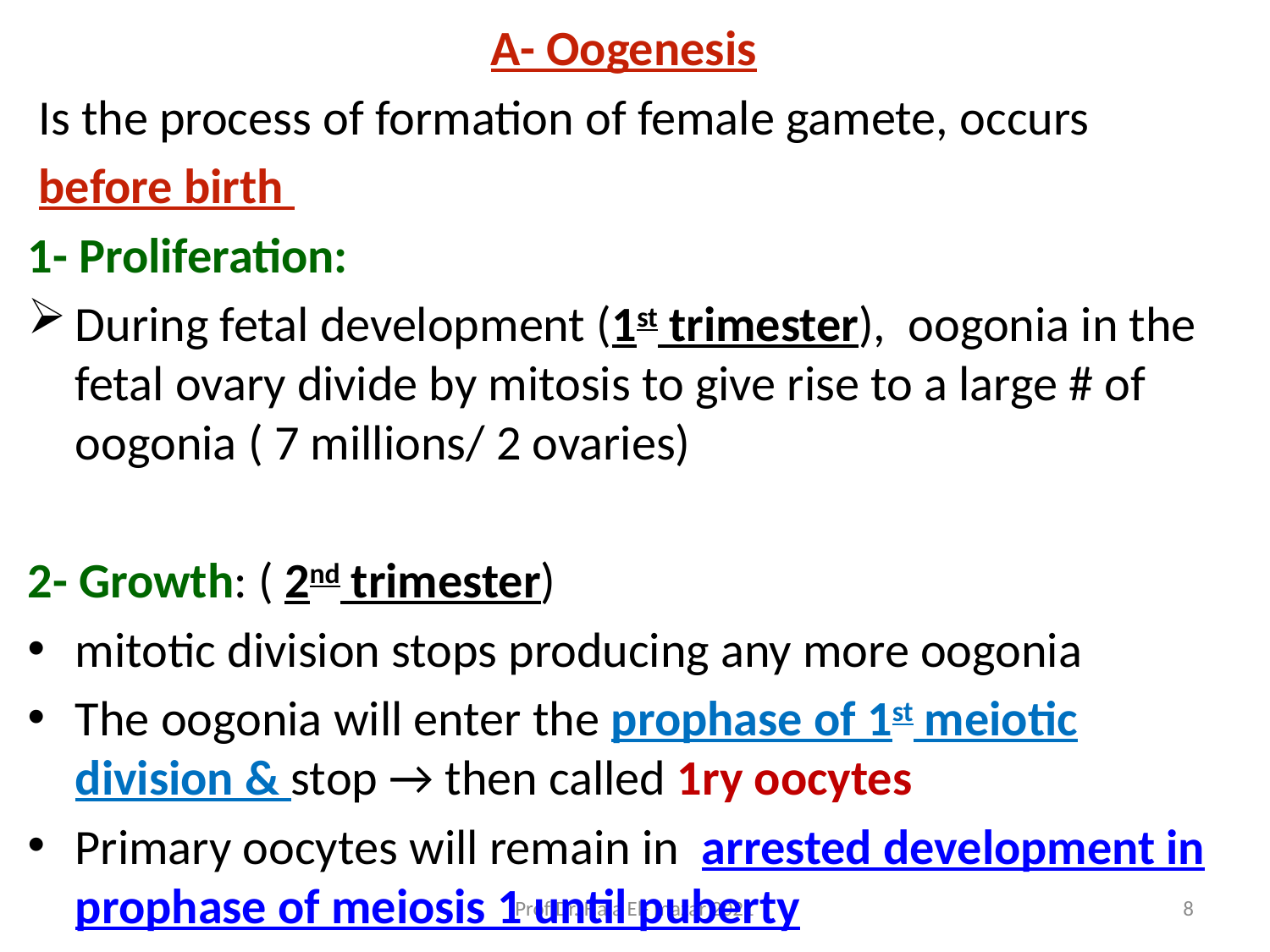

A- Oogenesis
 Is the process of formation of female gamete, occurs
 before birth
1- Proliferation:
During fetal development (1st trimester),  oogonia in the fetal ovary divide by mitosis to give rise to a large # of oogonia ( 7 millions/ 2 ovaries)

2- Growth: ( 2nd trimester)
mitotic division stops producing any more oogonia
The oogonia will enter the prophase of 1st meiotic division & stop → then called 1ry oocytes
Primary oocytes will remain in  arrested development in prophase of meiosis 1 until puberty

Prof Dr. Hala El- mazar 2021
8